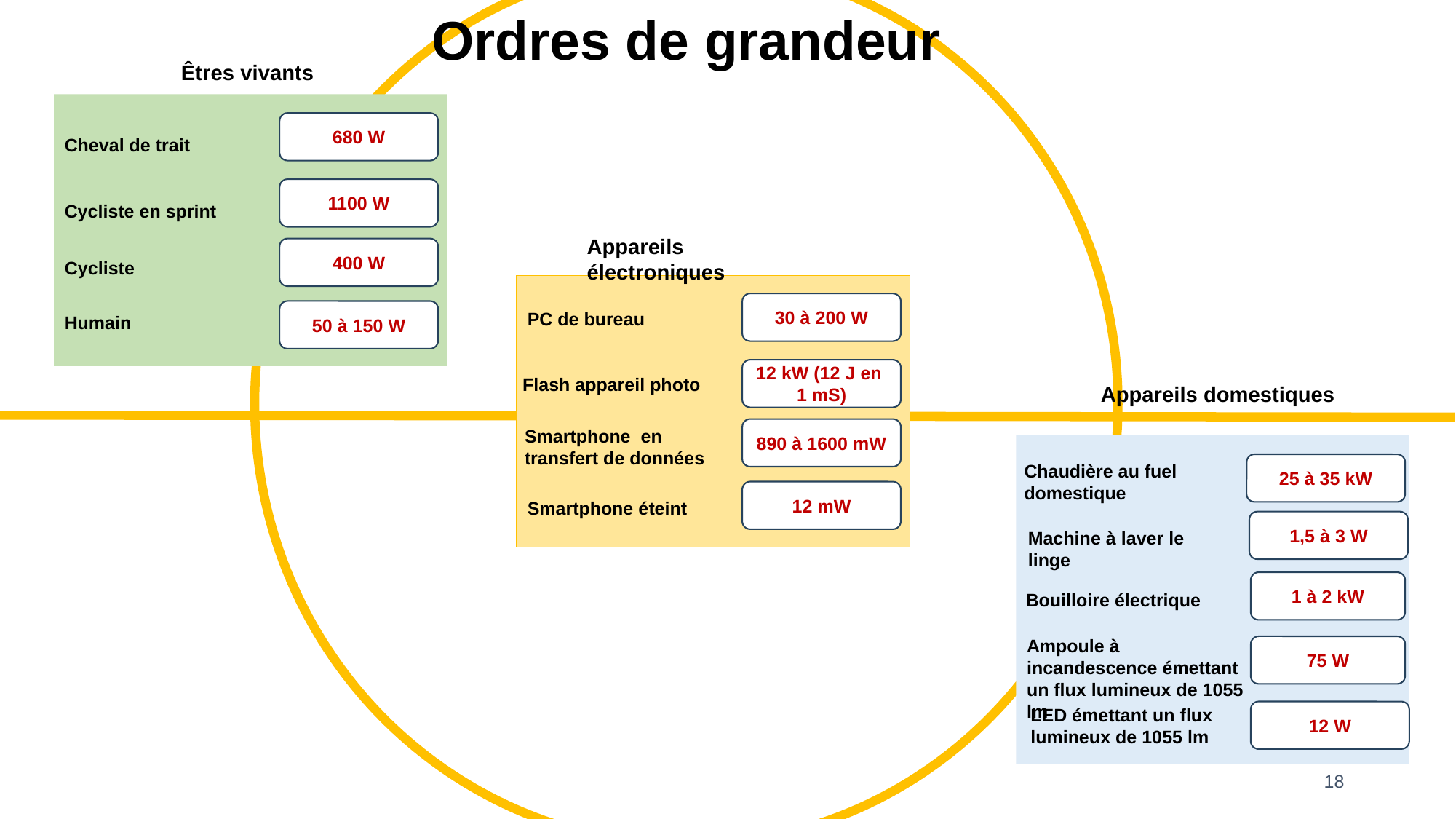

Ordres de grandeur
La puissance d’une machine est l’énergie qu’elle fournit pendant une unité de temps:
Êtres vivants

680 W
Cheval de trait
1100 W
Cycliste en sprint
Appareils électroniques
400 W
Cycliste

30 à 200 W
50 à 150 W
PC de bureau
Humain
12 kW (12 J en
1 mS)
Flash appareil photo
Appareils domestiques

25 à 35 kW
Chaudière au fuel domestique
1,5 à 3 W
Machine à laver le linge
1 à 2 kW
Bouilloire électrique
Ampoule à incandescence émettant un flux lumineux de 1055 lm
75 W
LED émettant un flux lumineux de 1055 lm
12 W
890 à 1600 mW
Smartphone  en transfert de données
12 mW
Smartphone éteint
18